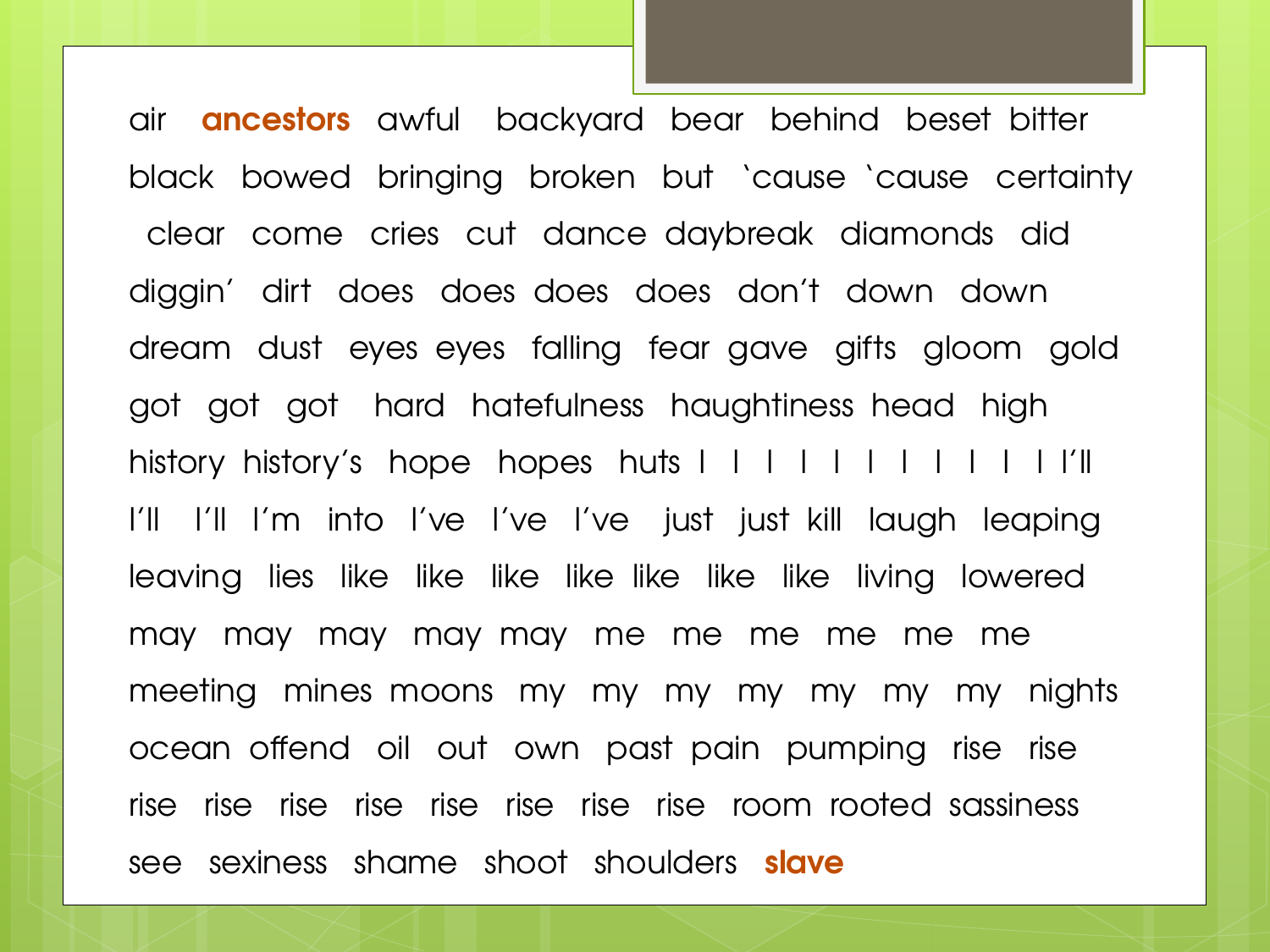

air    ancestors   awful    backyard   bear   behind   beset  bitter   black   bowed   bringing   broken   but   ‘cause  ‘cause   certainty   clear   come   cries   cut   dance  daybreak   diamonds   did   diggin’   dirt   does   does  does   does   don’t   down   down   dream   dust   eyes  eyes   falling   fear  gave   gifts   gloom   gold   got   got   got    hard   hatefulness   haughtiness  head   high   history  history’s   hope   hopes   huts  I   I   I   I   I   I   I   I   I   I   I  I’ll    I’ll    I’ll   I’m   into   I’ve   I’ve   I’ve    just   just  kill   laugh   leaping  leaving   lies   like   like   like   like  like   like   like   living   lowered   may   may   may   may  may   me   me   me   me   me   me  meeting   mines  moons   my   my   my   my   my   my   my   nights   ocean  offend   oil   out   own   past  pain   pumping   rise   rise  rise   rise   rise   rise   rise   rise   rise   rise   room  rooted  sassiness   see   sexiness   shame   shoot   shoulders   slave